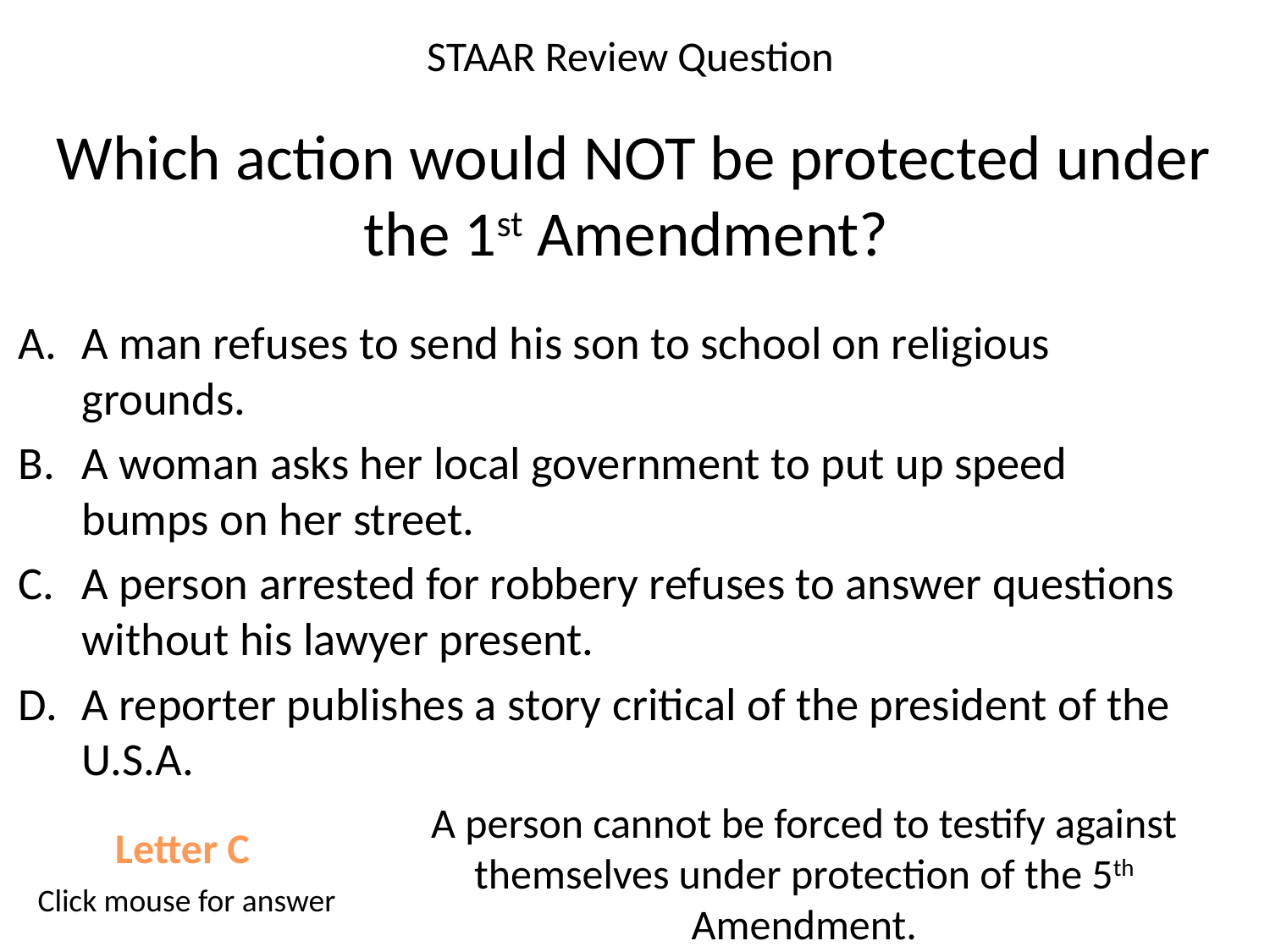

STAAR Review Question
# Which action would NOT be protected under the 1st Amendment?
A man refuses to send his son to school on religious grounds.
A woman asks her local government to put up speed bumps on her street.
A person arrested for robbery refuses to answer questions without his lawyer present.
A reporter publishes a story critical of the president of the U.S.A.
A person cannot be forced to testify against themselves under protection of the 5th Amendment.
Letter C
Click mouse for answer